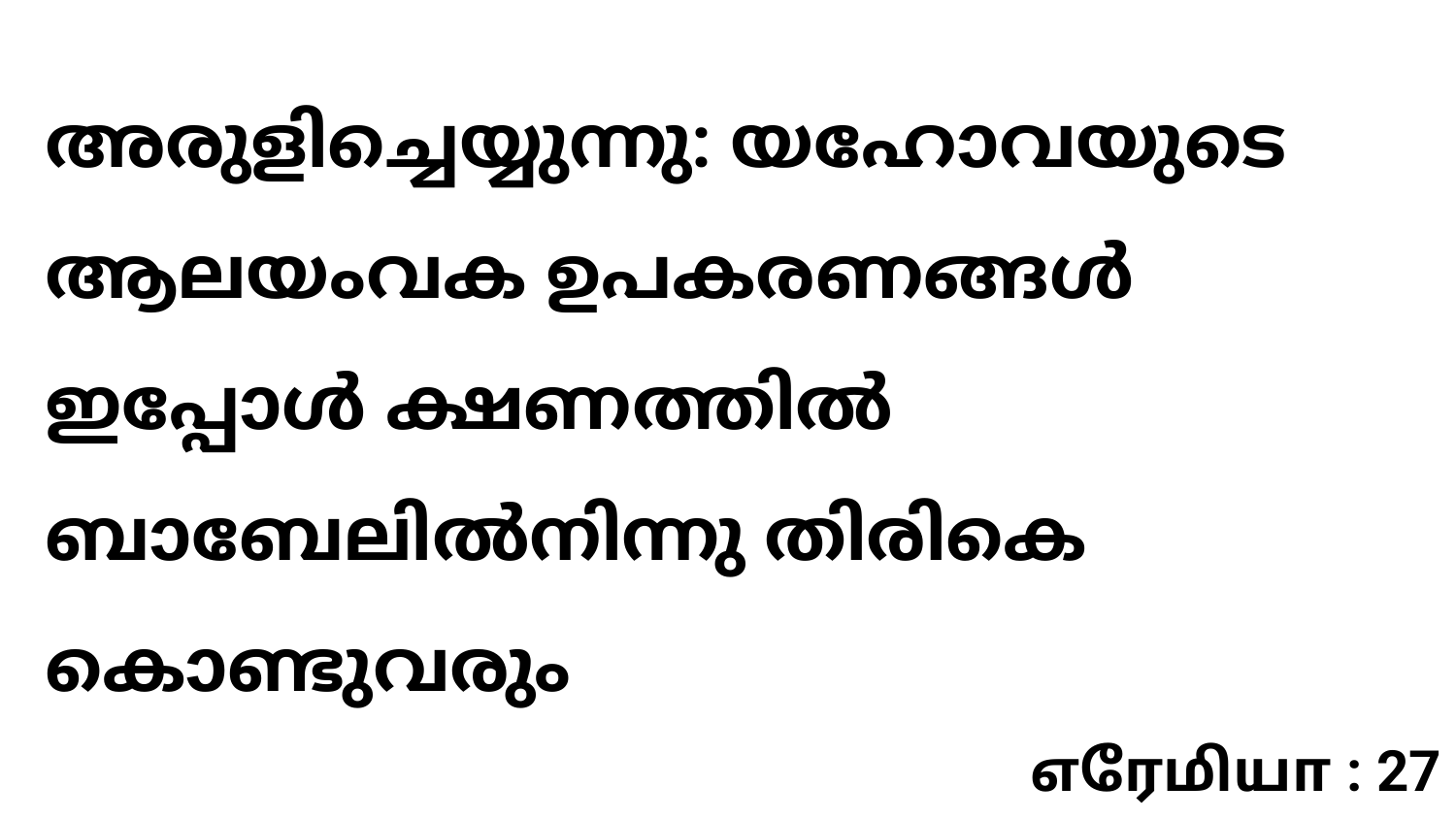

അരുളിച്ചെയ്യുന്നു: യഹോവയുടെ ആലയംവക ഉപകരണങ്ങൾ ഇപ്പോൾ ക്ഷണത്തിൽ ബാബേലിൽനിന്നു തിരികെ കൊണ്ടുവരും
எரேமியா : 27